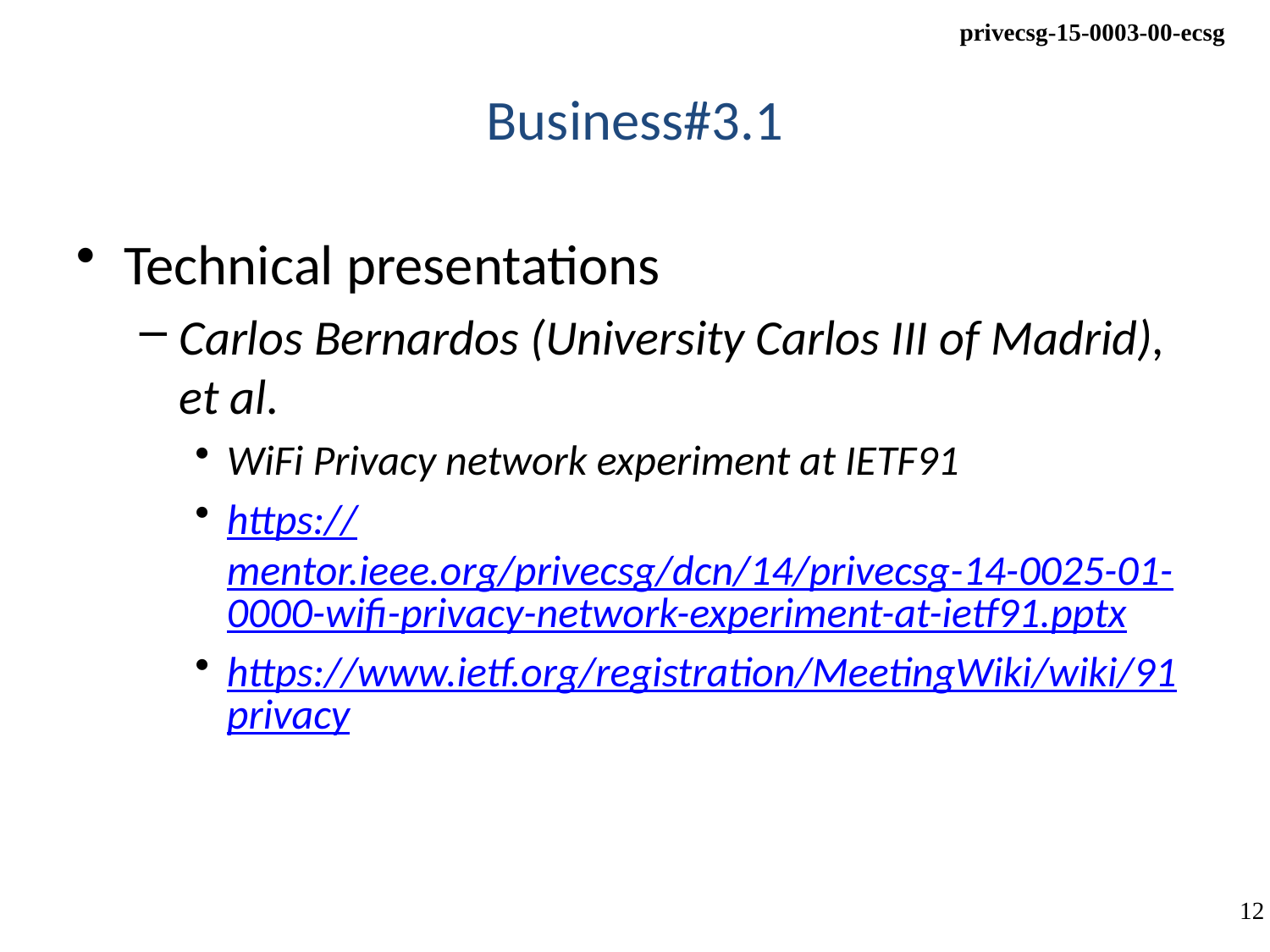

# Business#3.1
Technical presentations
Carlos Bernardos (University Carlos III of Madrid), et al.
WiFi Privacy network experiment at IETF91
https://mentor.ieee.org/privecsg/dcn/14/privecsg-14-0025-01-0000-wifi-privacy-network-experiment-at-ietf91.pptx
https://www.ietf.org/registration/MeetingWiki/wiki/91privacy